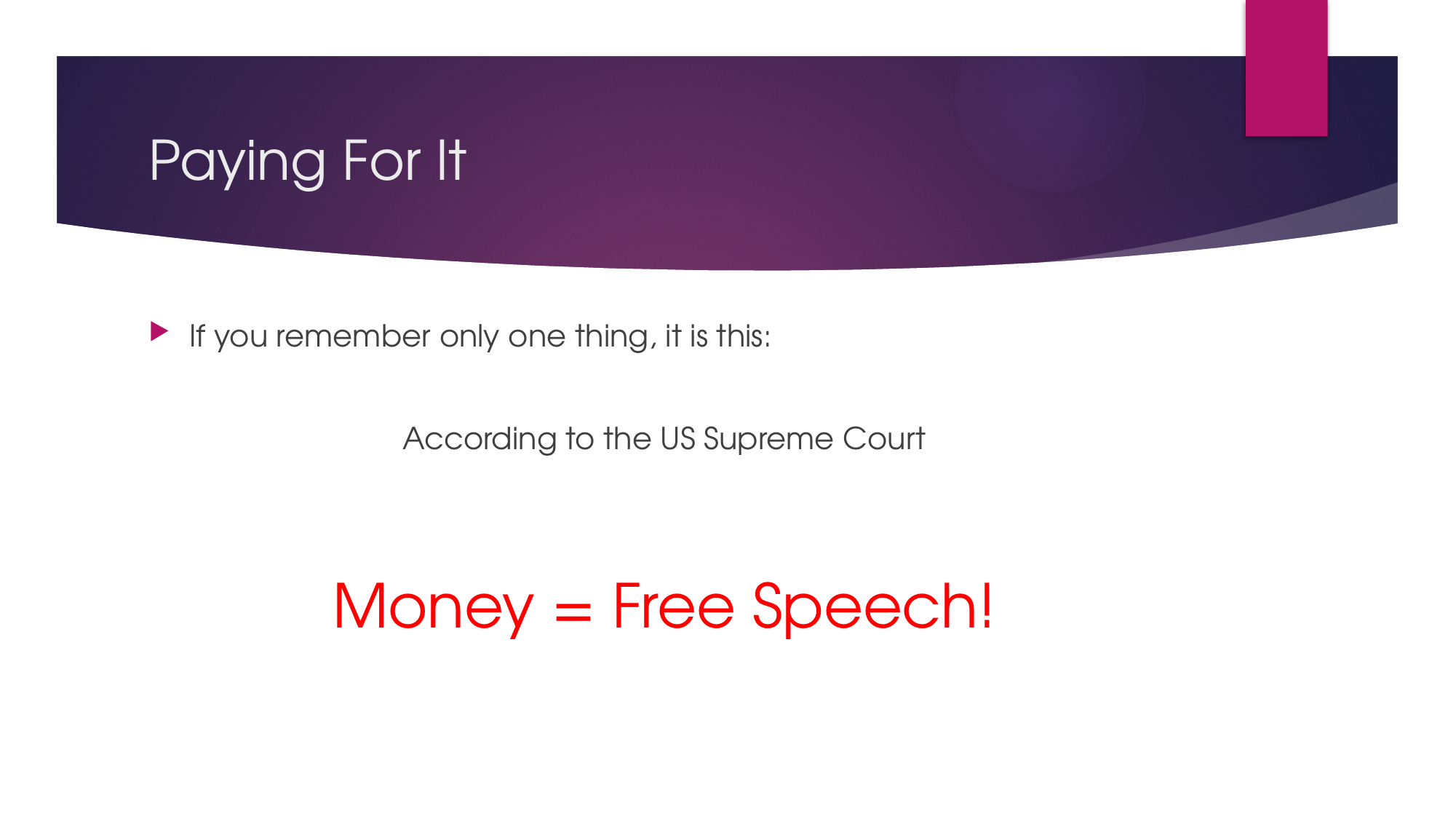

# Paying For It
If you remember only one thing, it is this:

According to the US Supreme Court

Money = Free Speech!